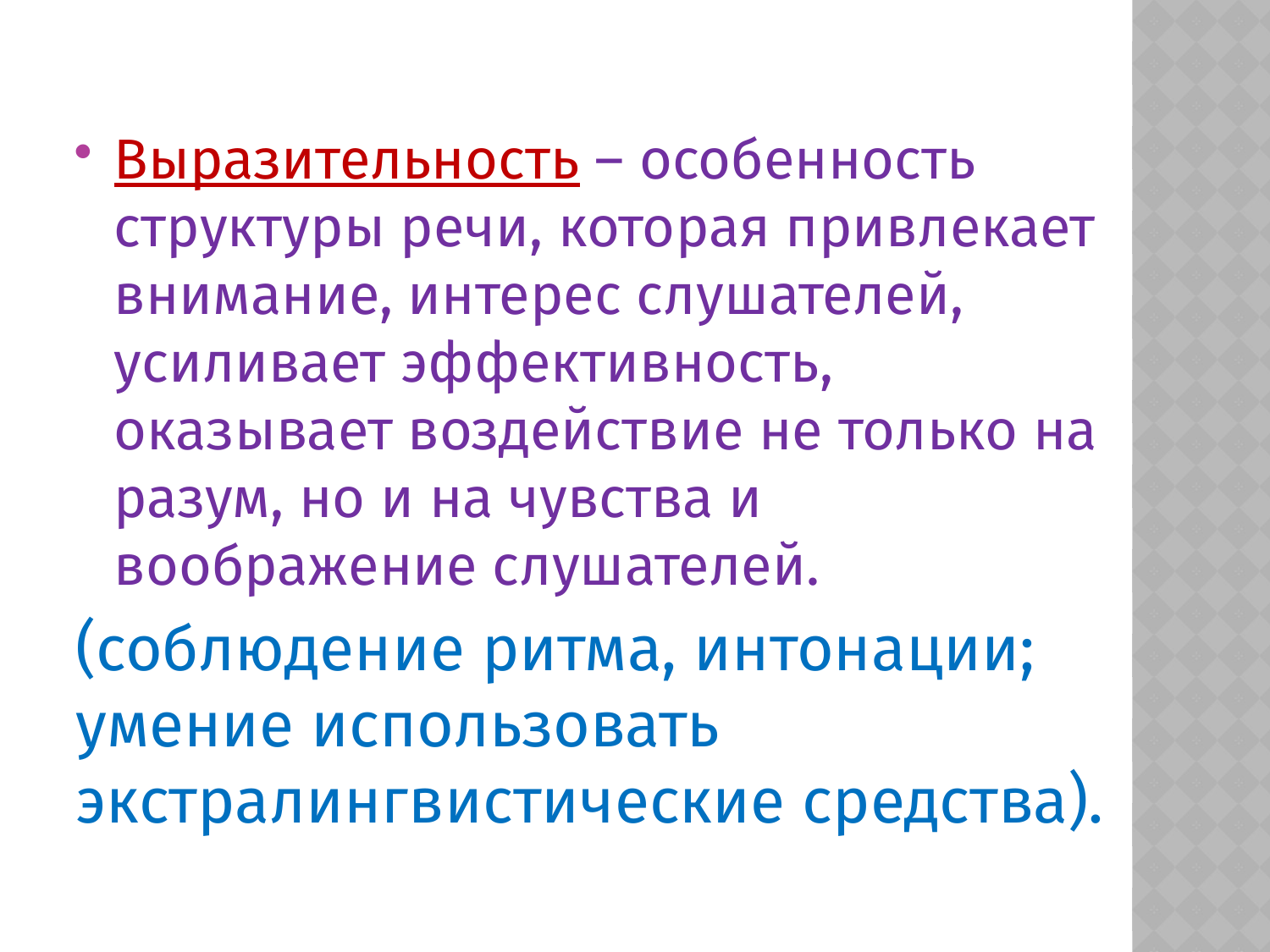

#
Выразительность – особенность структуры речи, которая привлекает внимание, интерес слушателей, усиливает эффективность, оказывает воздействие не только на разум, но и на чувства и воображение слушателей.
(соблюдение ритма, интонации; умение использовать экстралингвистические средства).